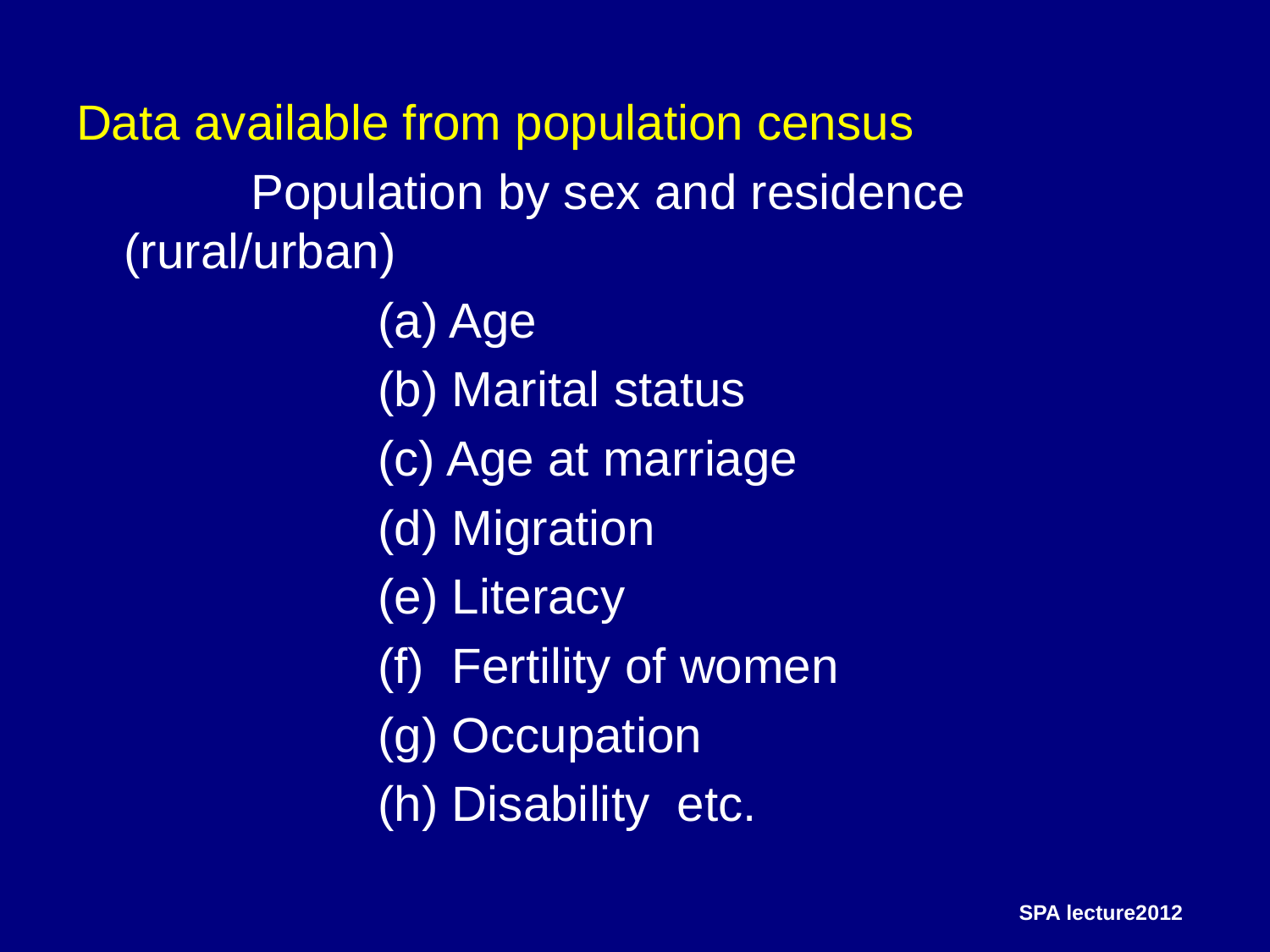

Data available from population census
		Population by sex and residence (rural/urban)
			(a) Age
			(b) Marital status
			(c) Age at marriage
			(d) Migration
			(e) Literacy
			(f)  Fertility of women
			(g) Occupation
			(h) Disability  etc.

SPA lecture2012